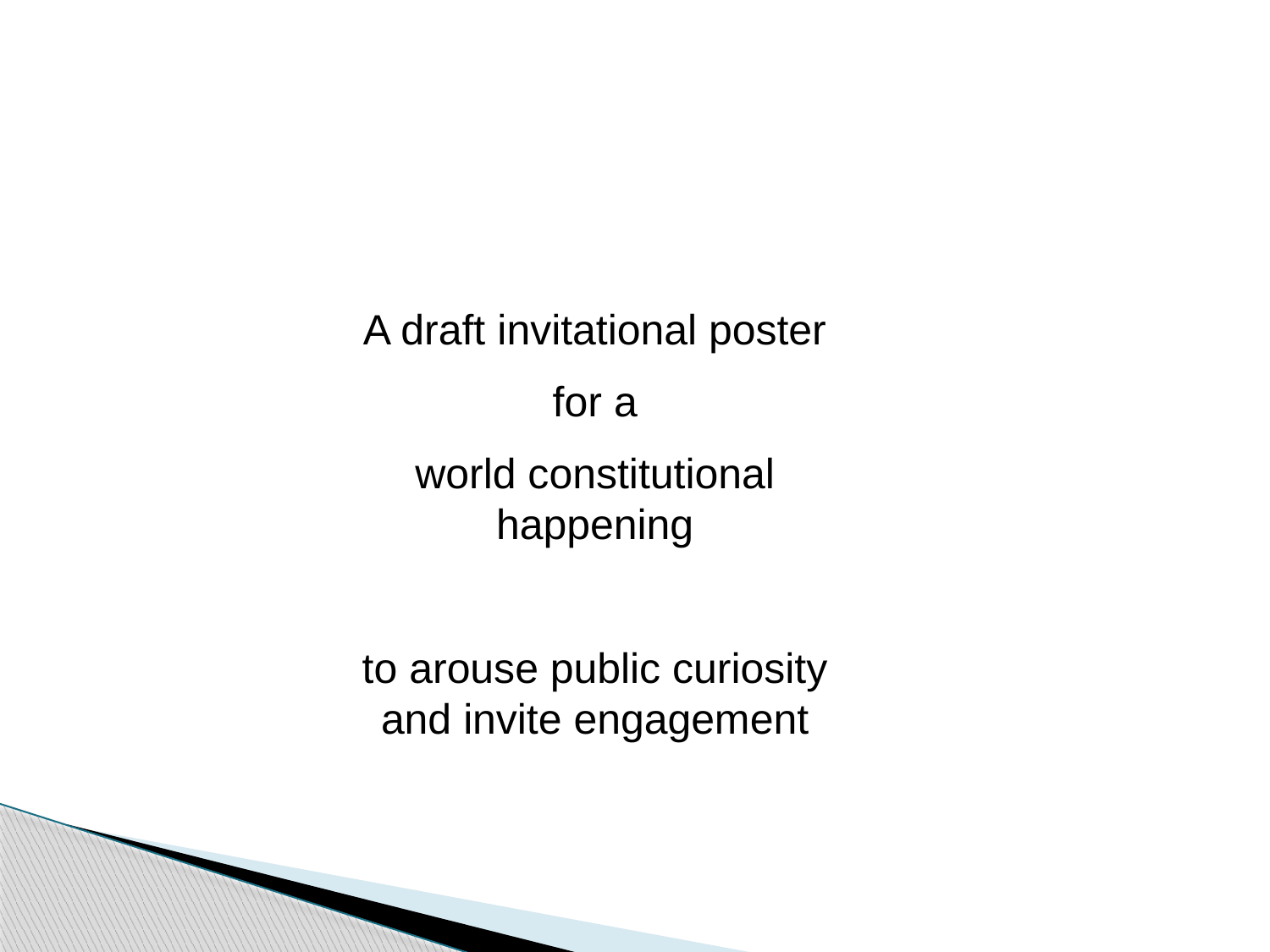

A draft invitational poster
for a
world constitutional happening

to arouse public curiosity and invite engagement